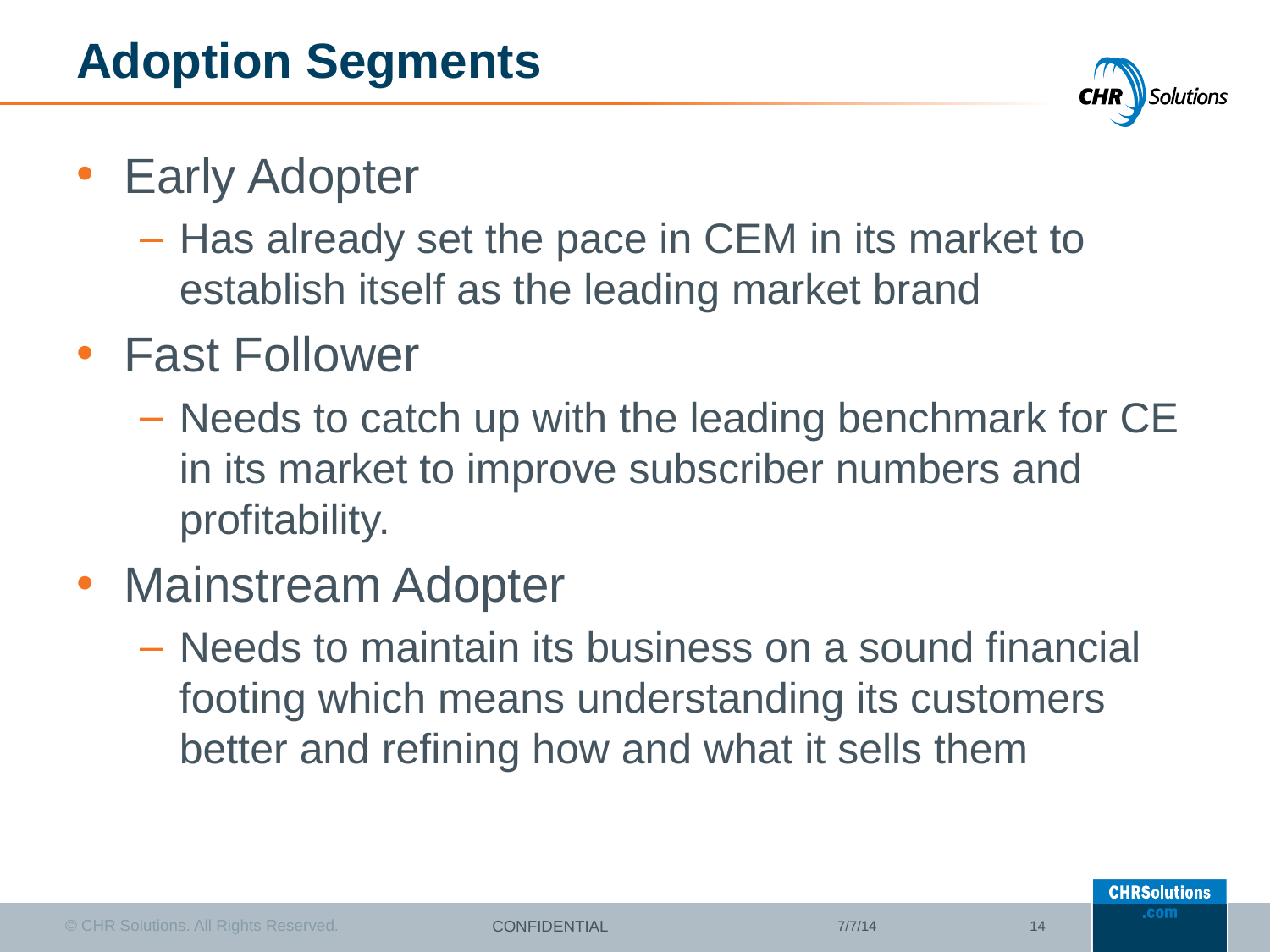

# Adoption Segments
Early Adopter
Has already set the pace in CEM in its market to establish itself as the leading market brand
Fast Follower
Needs to catch up with the leading benchmark for CE in its market to improve subscriber numbers and profitability.
Mainstream Adopter
Needs to maintain its business on a sound financial footing which means understanding its customers better and refining how and what it sells them

CONFIDENTIAL
7/7/14
14